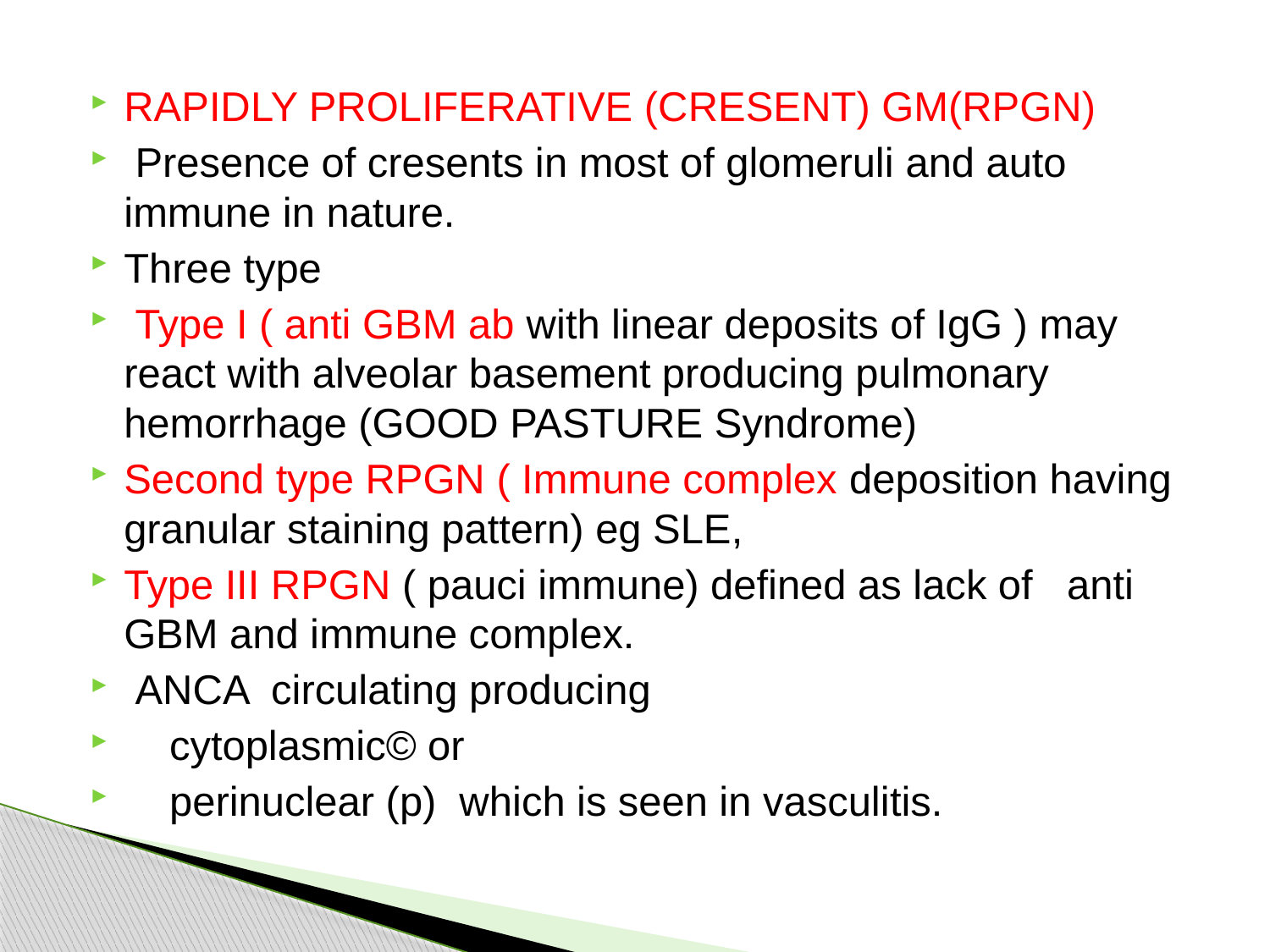

#
RAPIDLY PROLIFERATIVE (CRESENT) GM(RPGN)
 Presence of cresents in most of glomeruli and auto immune in nature.
Three type
 Type I ( anti GBM ab with linear deposits of IgG ) may react with alveolar basement producing pulmonary  hemorrhage (GOOD PASTURE Syndrome)
Second type RPGN ( Immune complex deposition having granular staining pattern) eg SLE,
Type III RPGN ( pauci immune) defined as lack of   anti GBM and immune complex.
 ANCA  circulating producing
    cytoplasmic© or
    perinuclear (p)  which is seen in vasculitis.